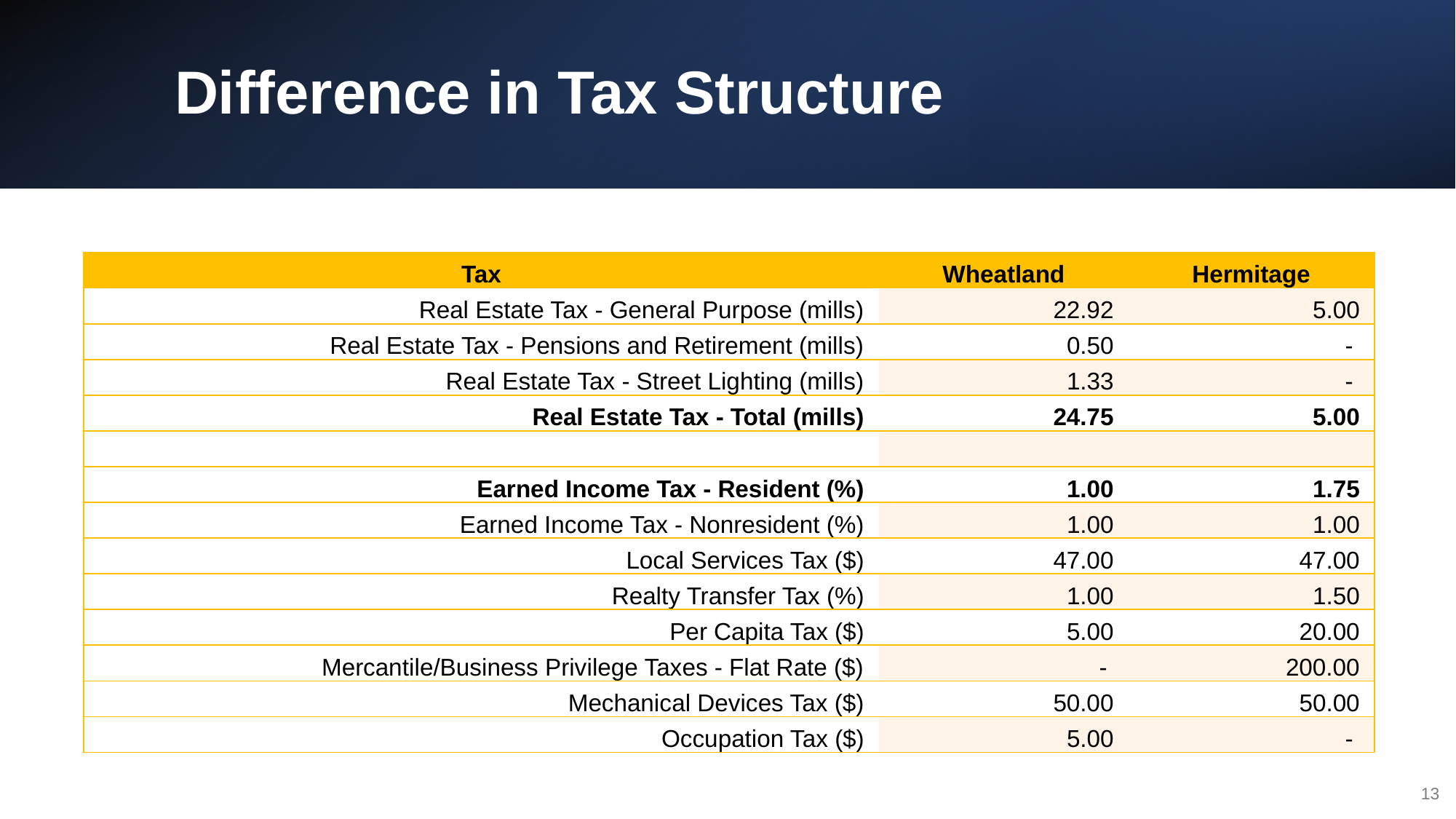

# Difference in Tax Structure
| Tax | Wheatland | Hermitage |
| --- | --- | --- |
| Real Estate Tax - General Purpose (mills) | 22.92 | 5.00 |
| Real Estate Tax - Pensions and Retirement (mills) | 0.50 | - |
| Real Estate Tax - Street Lighting (mills) | 1.33 | - |
| Real Estate Tax - Total (mills) | 24.75 | 5.00 |
|  |  |  |
| Earned Income Tax - Resident (%) | 1.00 | 1.75 |
| Earned Income Tax - Nonresident (%) | 1.00 | 1.00 |
| Local Services Tax ($) | 47.00 | 47.00 |
| Realty Transfer Tax (%) | 1.00 | 1.50 |
| Per Capita Tax ($) | 5.00 | 20.00 |
| Mercantile/Business Privilege Taxes - Flat Rate ($) | - | 200.00 |
| Mechanical Devices Tax ($) | 50.00 | 50.00 |
| Occupation Tax ($) | 5.00 | - |
13